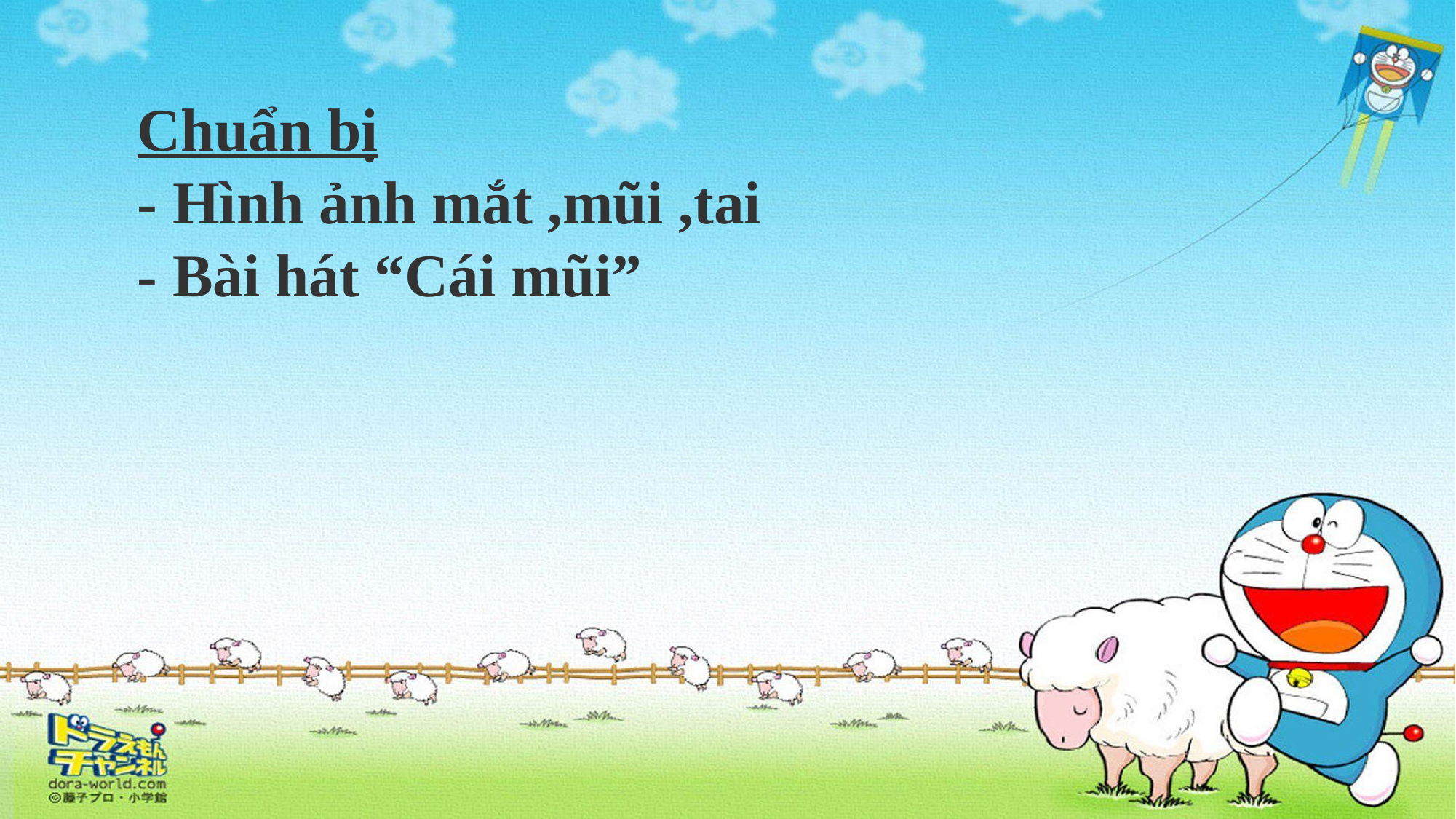

Chuẩn bị
- Hình ảnh mắt ,mũi ,tai
- Bài hát “Cái mũi”